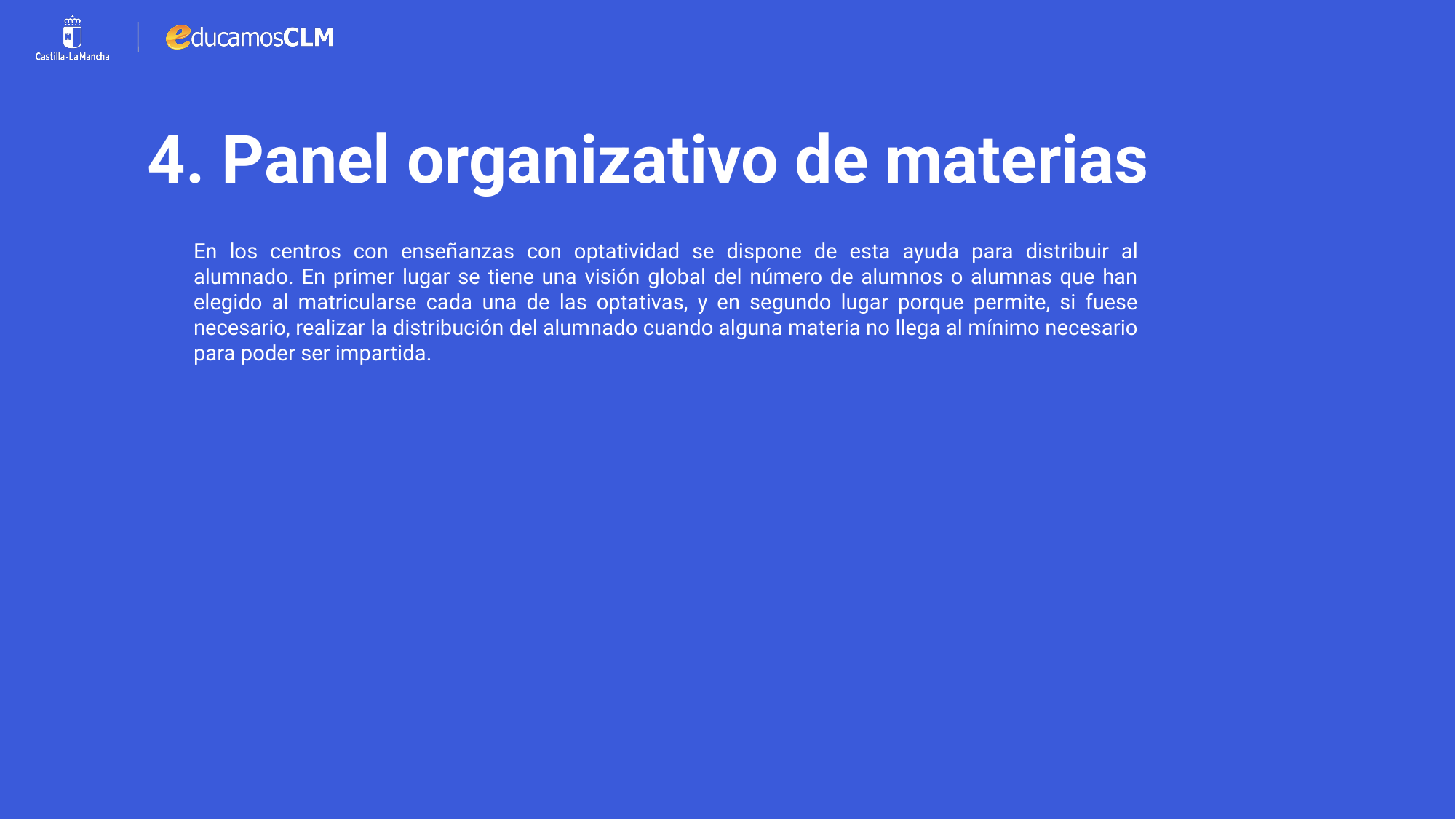

# 4. Panel organizativo de materias
En los centros con enseñanzas con optatividad se dispone de esta ayuda para distribuir al alumnado. En primer lugar se tiene una visión global del número de alumnos o alumnas que han elegido al matricularse cada una de las optativas, y en segundo lugar porque permite, si fuese necesario, realizar la distribución del alumnado cuando alguna materia no llega al mínimo necesario para poder ser impartida.